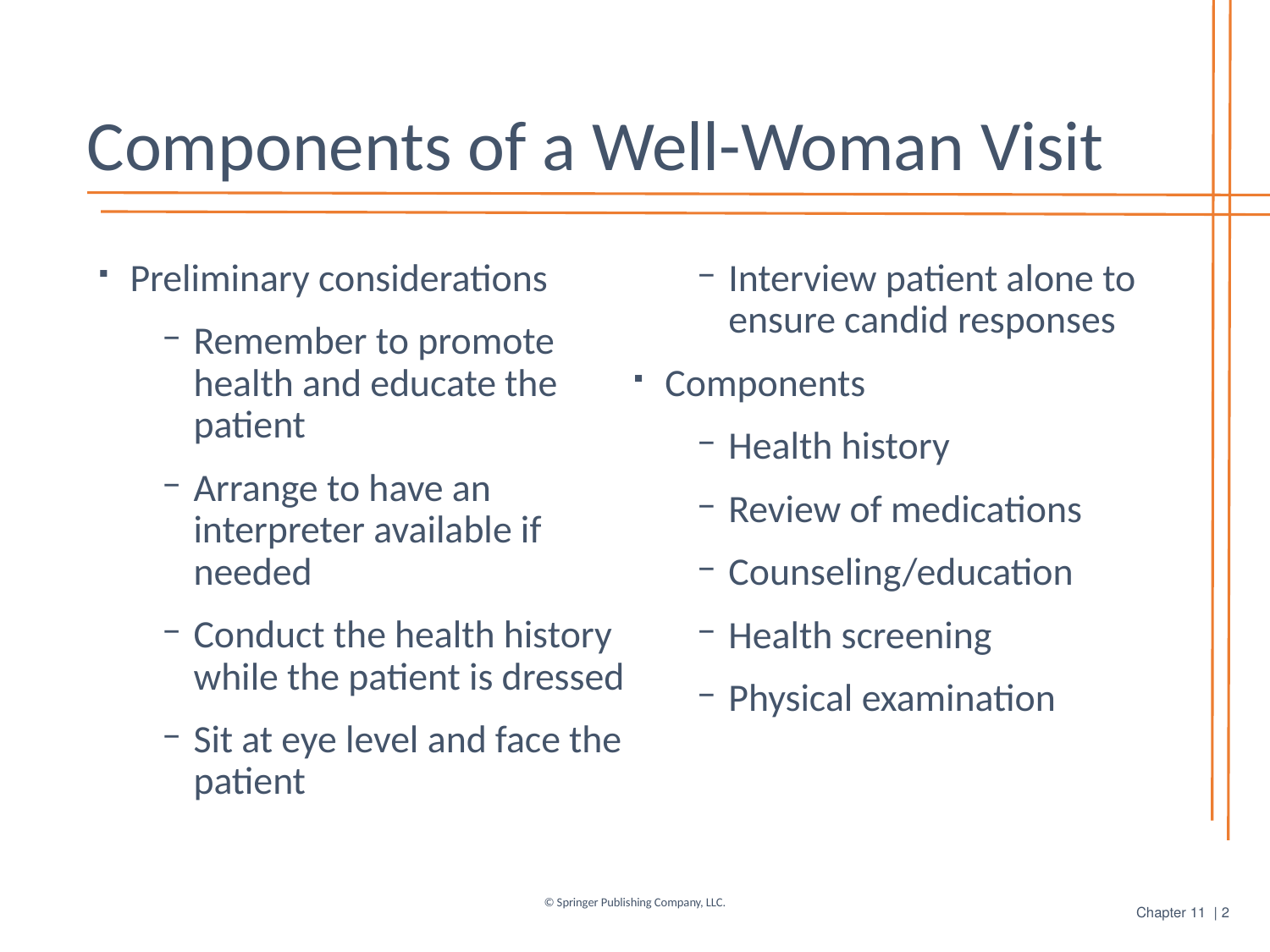

# Components of a Well-Woman Visit
Preliminary considerations
Remember to promote health and educate the patient
Arrange to have an interpreter available if needed
Conduct the health history while the patient is dressed
Sit at eye level and face the patient
Interview patient alone to ensure candid responses
Components
Health history
Review of medications
Counseling/education
Health screening
Physical examination